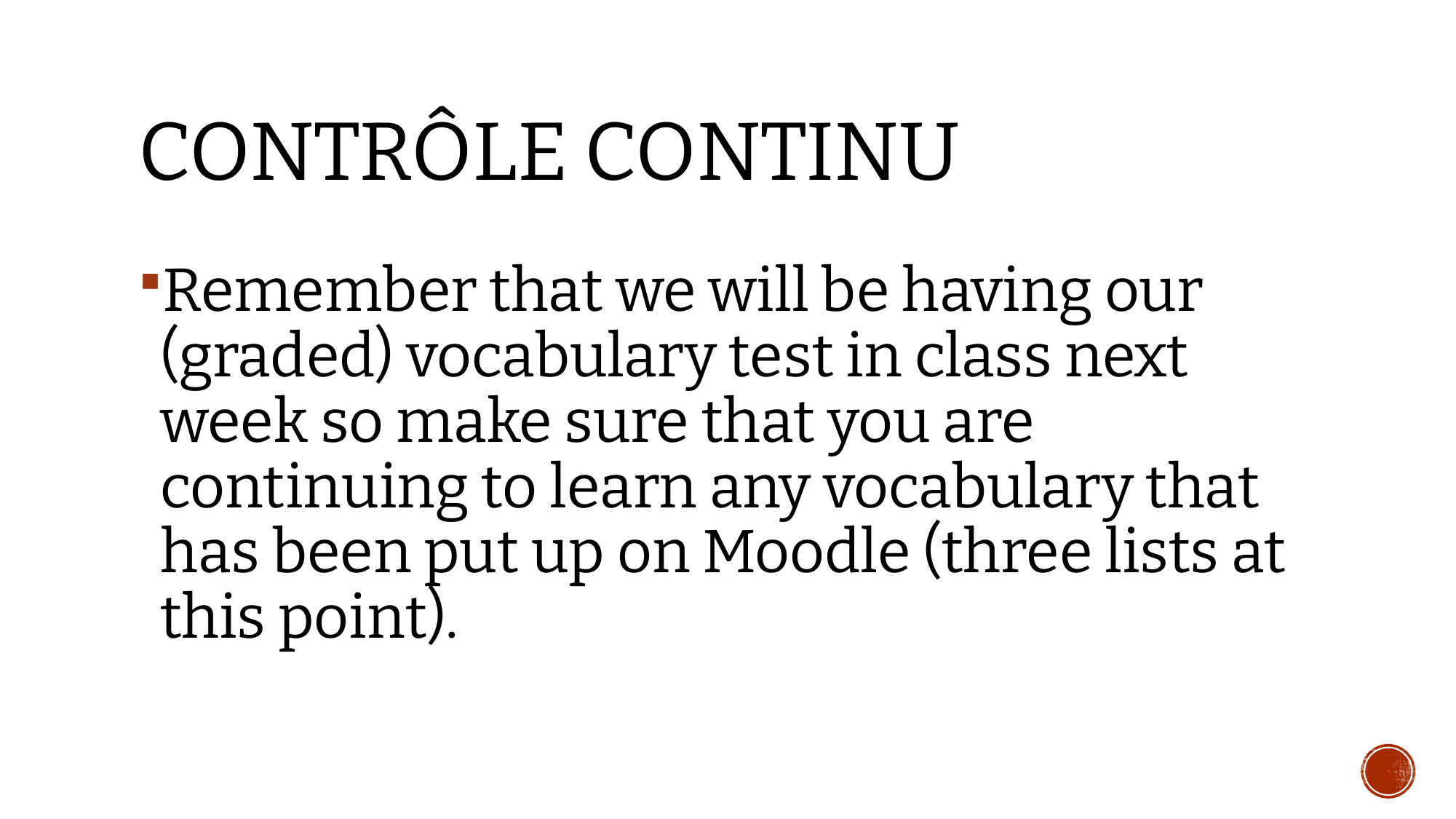

# Contrôle Continu
Remember that we will be having our (graded) vocabulary test in class next week so make sure that you are continuing to learn any vocabulary that has been put up on Moodle (three lists at this point).